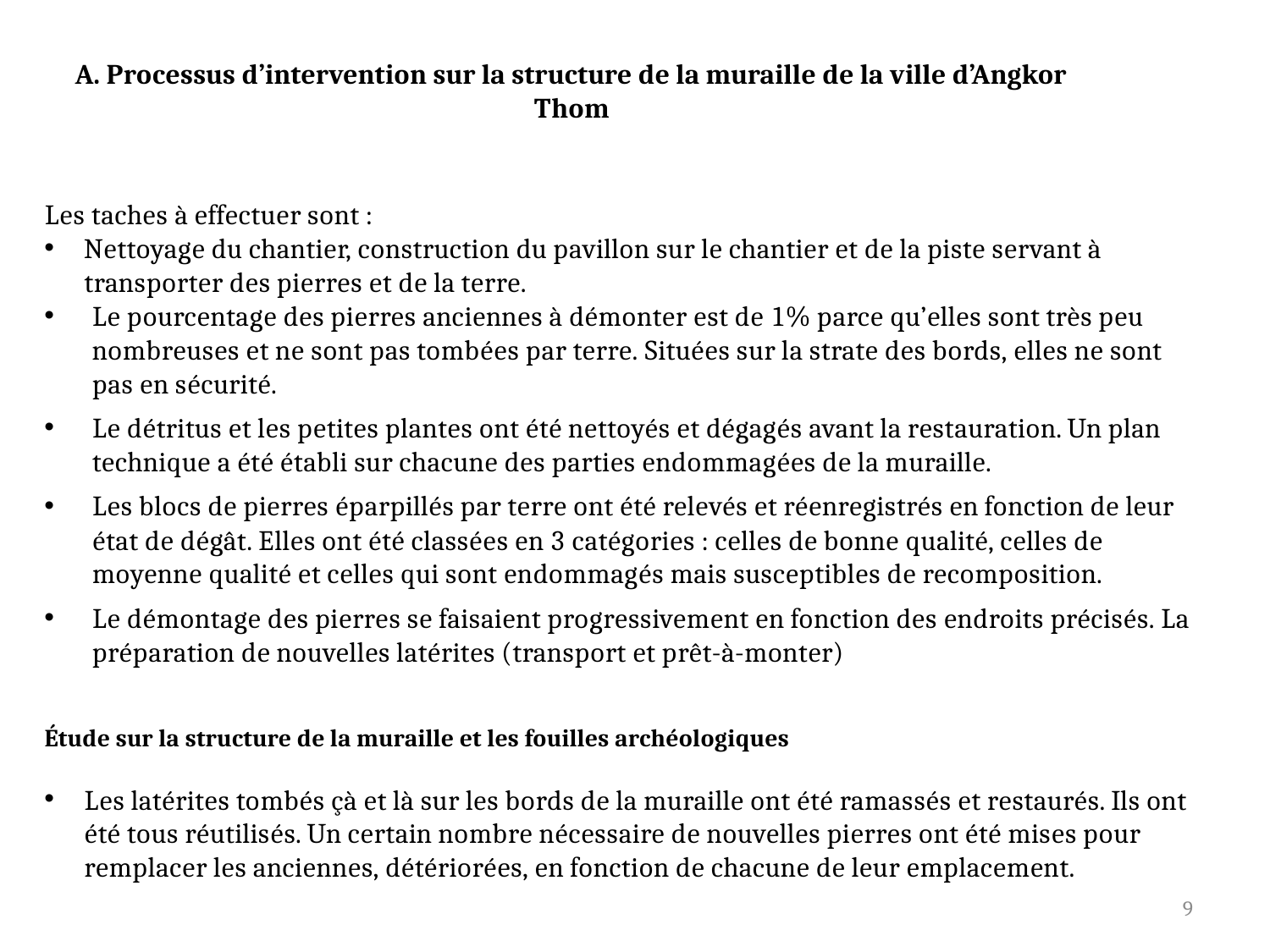

A. Processus d’intervention sur la structure de la muraille de la ville d’Angkor Thom
Les taches à effectuer sont :
Nettoyage du chantier, construction du pavillon sur le chantier et de la piste servant à transporter des pierres et de la terre.
Le pourcentage des pierres anciennes à démonter est de 1% parce qu’elles sont très peu nombreuses et ne sont pas tombées par terre. Situées sur la strate des bords, elles ne sont pas en sécurité.
Le détritus et les petites plantes ont été nettoyés et dégagés avant la restauration. Un plan technique a été établi sur chacune des parties endommagées de la muraille.
Les blocs de pierres éparpillés par terre ont été relevés et réenregistrés en fonction de leur état de dégât. Elles ont été classées en 3 catégories : celles de bonne qualité, celles de moyenne qualité et celles qui sont endommagés mais susceptibles de recomposition.
Le démontage des pierres se faisaient progressivement en fonction des endroits précisés. La préparation de nouvelles latérites (transport et prêt-à-monter)

Étude sur la structure de la muraille et les fouilles archéologiques

Les latérites tombés çà et là sur les bords de la muraille ont été ramassés et restaurés. Ils ont été tous réutilisés. Un certain nombre nécessaire de nouvelles pierres ont été mises pour remplacer les anciennes, détériorées, en fonction de chacune de leur emplacement.
9